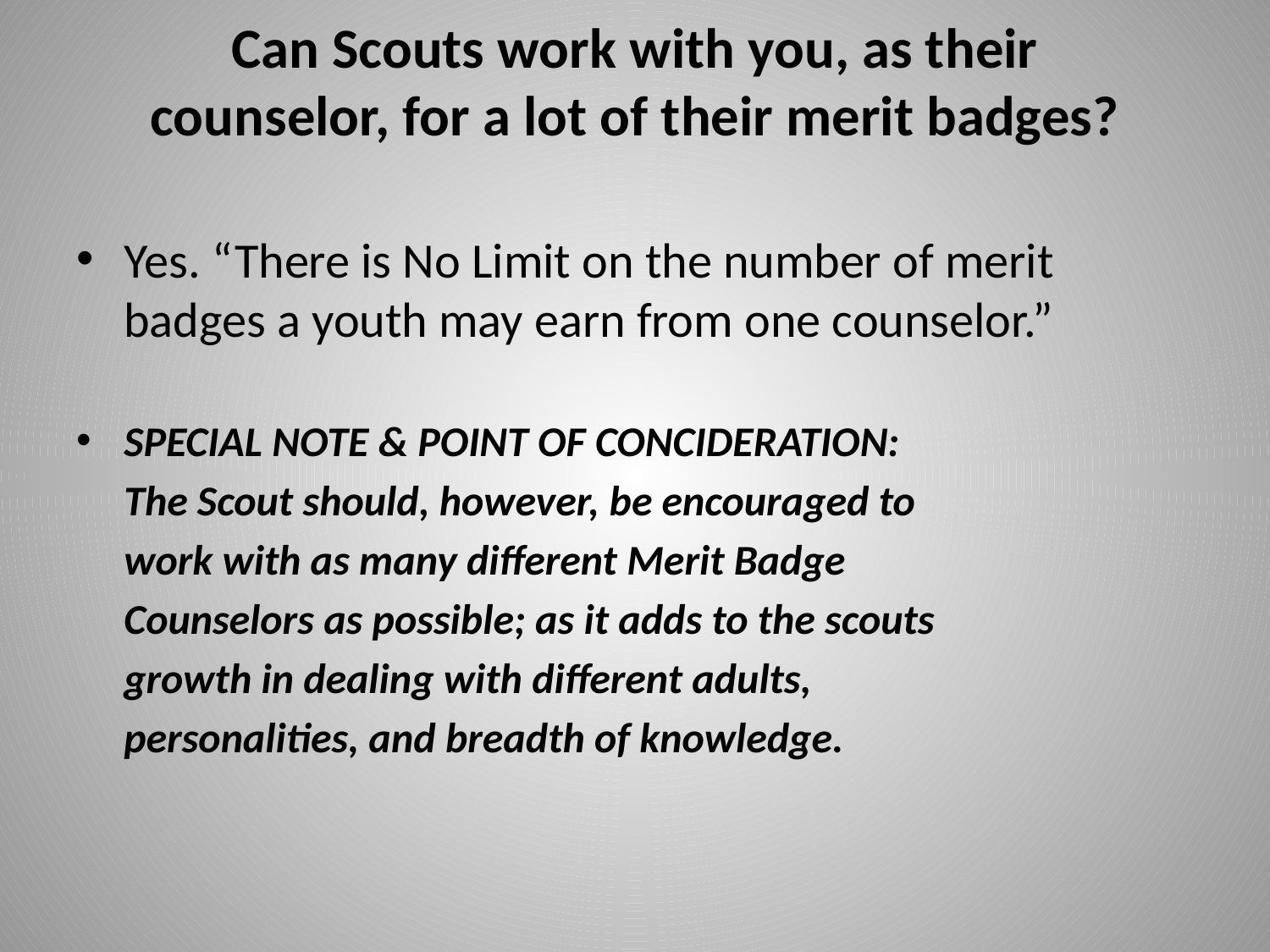

# Can Scouts work with you, as their counselor, for a lot of their merit badges?
Yes. “There is No Limit on the number of merit badges a youth may earn from one counselor.”

SPECIAL NOTE & POINT OF CONCIDERATION:
	The Scout should, however, be encouraged to
	work with as many different Merit Badge
	Counselors as possible; as it adds to the scouts
	growth in dealing with different adults,
	personalities, and breadth of knowledge.